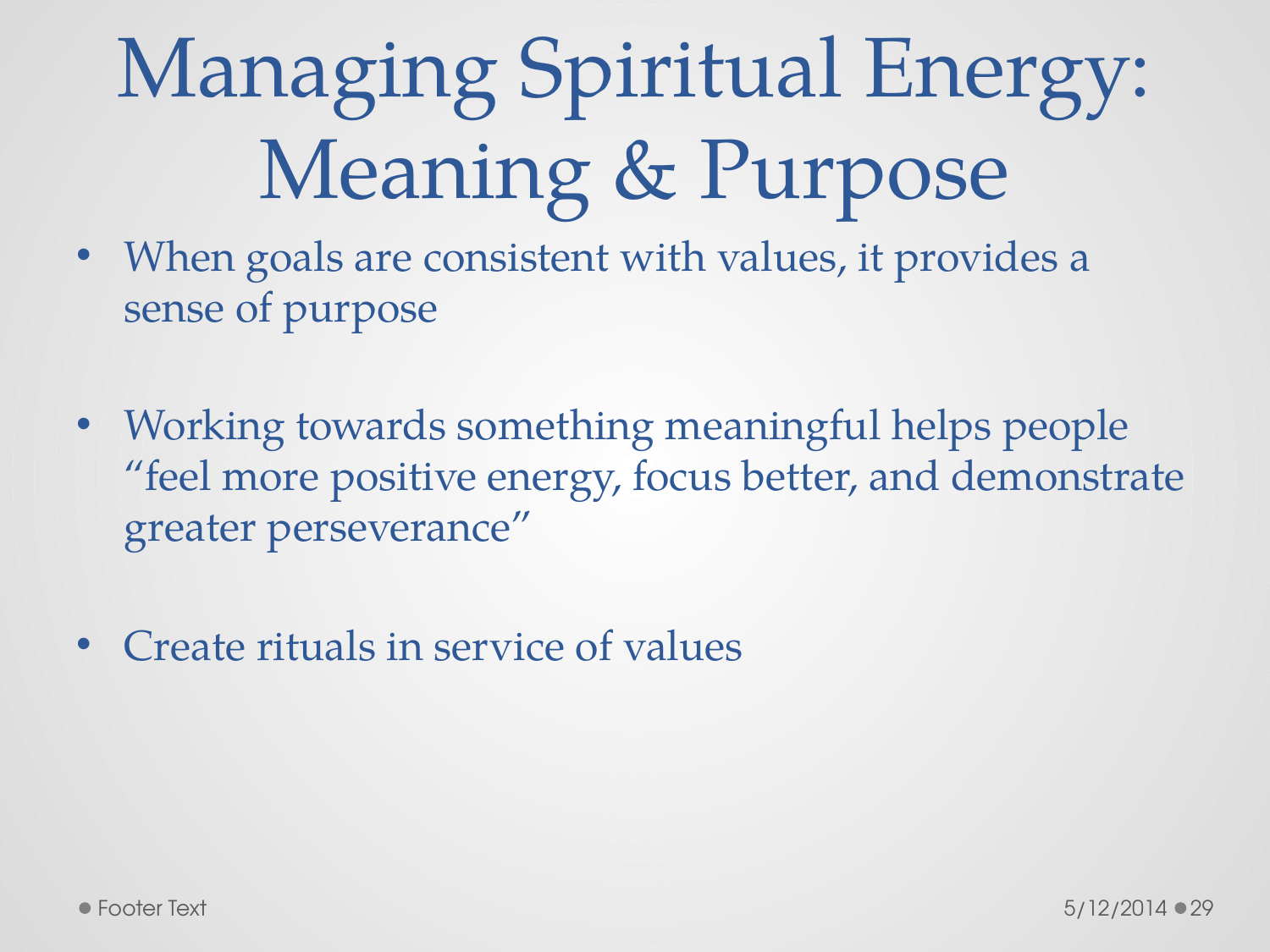

# Managing Spiritual Energy: Meaning & Purpose
When goals are consistent with values, it provides a sense of purpose

Working towards something meaningful helps people “feel more positive energy, focus better, and demonstrate greater perseverance”

Create rituals in service of values

Footer Text
5/12/2014
29